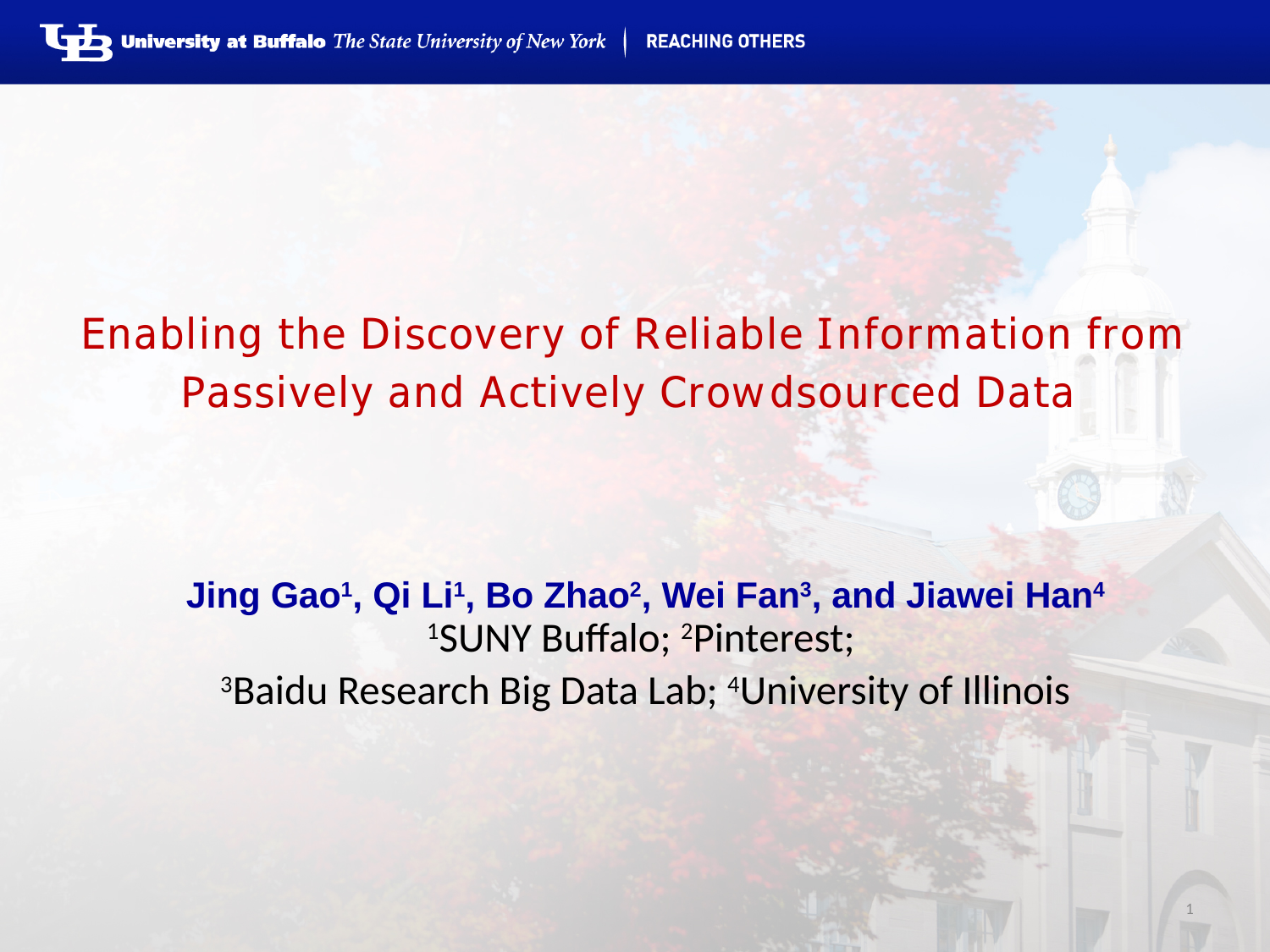

# Enabling the Discovery of Reliable Information from Passively and Actively Crowdsourced Data
Jing Gao1, Qi Li1, Bo Zhao2, Wei Fan3, and Jiawei Han4
1SUNY Buffalo; 2Pinterest;
3Baidu Research Big Data Lab; 4University of Illinois

1